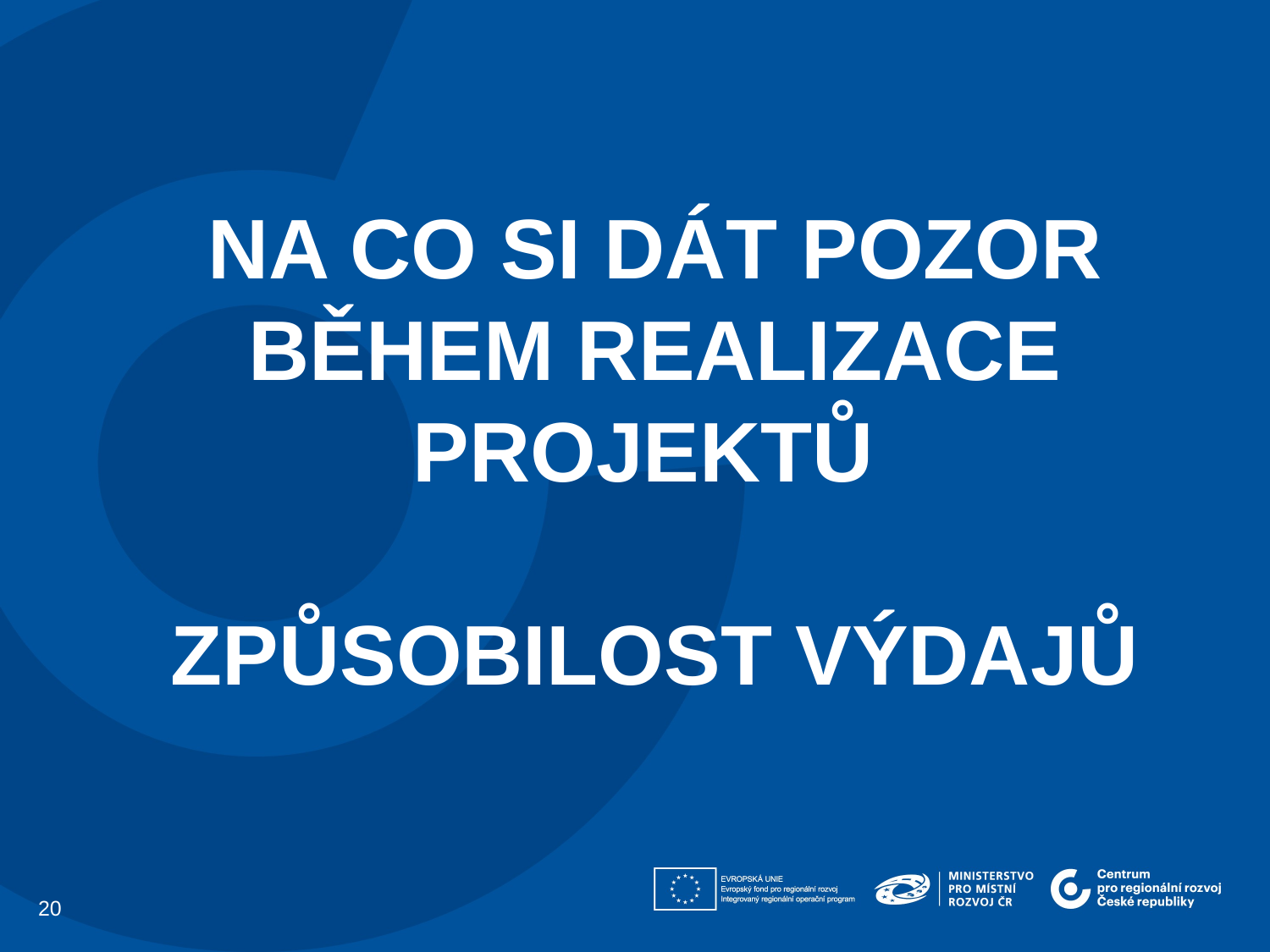

Na co si dát pozor během realizace projektů

způsobilost výdajů
20